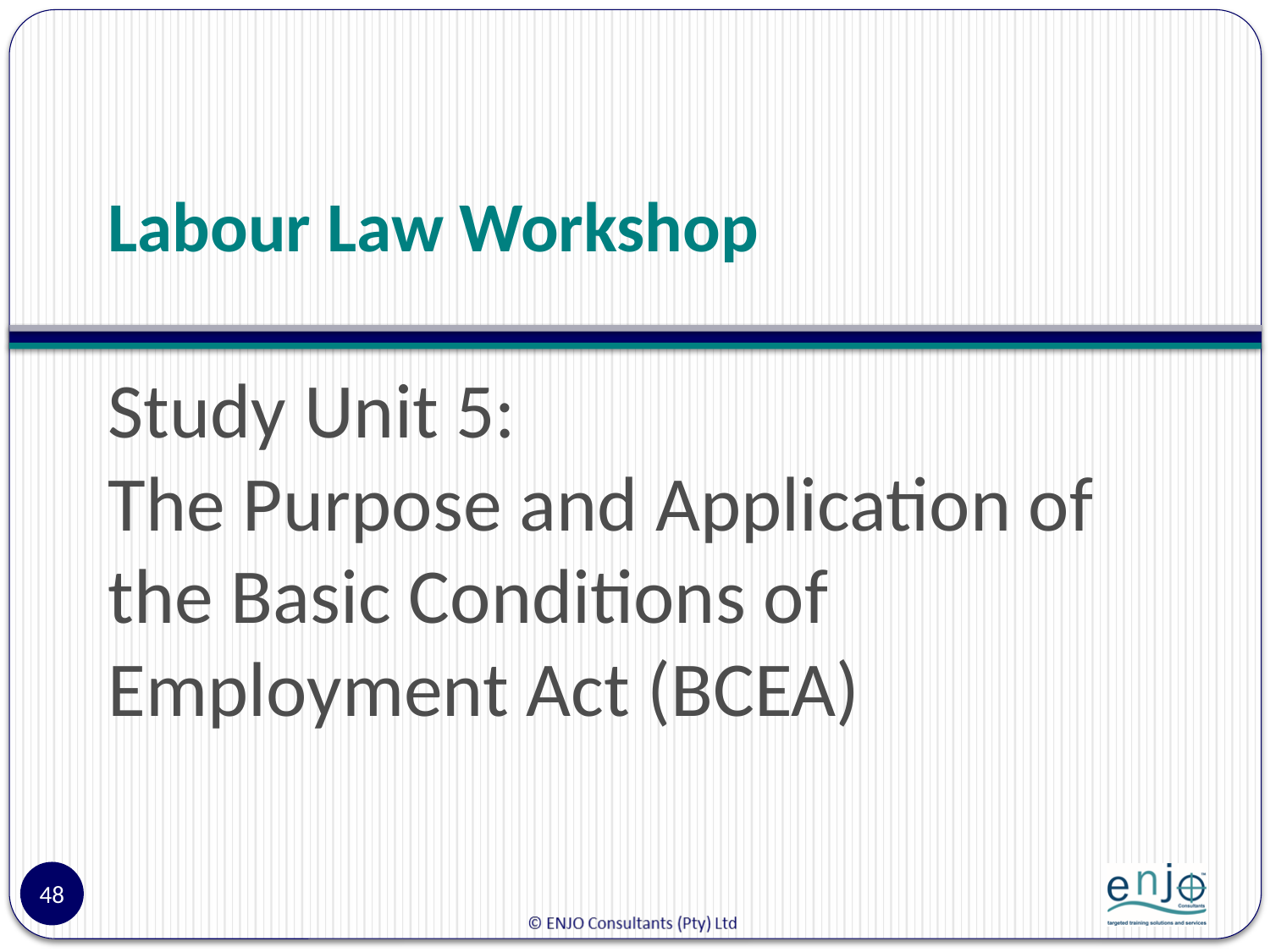

# Labour Law Workshop
Study Unit 5:
The Purpose and Application of the Basic Conditions of Employment Act (BCEA)
48